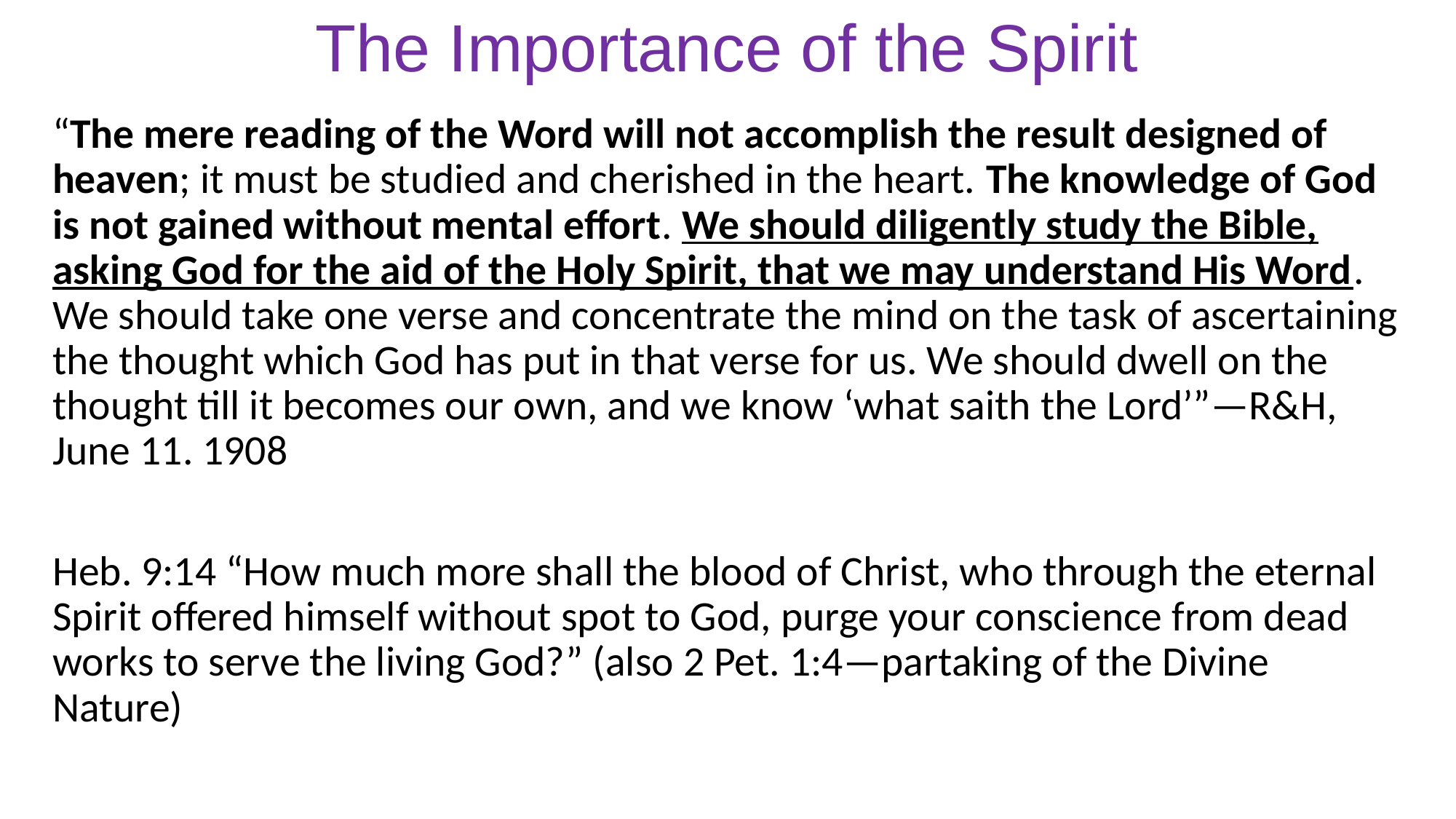

# The Importance of the Spirit
“The mere reading of the Word will not accomplish the result designed of heaven; it must be studied and cherished in the heart. The knowledge of God is not gained without mental effort. We should diligently study the Bible, asking God for the aid of the Holy Spirit, that we may understand His Word. We should take one verse and concentrate the mind on the task of ascertaining the thought which God has put in that verse for us. We should dwell on the thought till it becomes our own, and we know ‘what saith the Lord’”—R&H, June 11. 1908

Heb. 9:14 “How much more shall the blood of Christ, who through the eternal Spirit offered himself without spot to God, purge your conscience from dead works to serve the living God?” (also 2 Pet. 1:4—partaking of the Divine Nature)